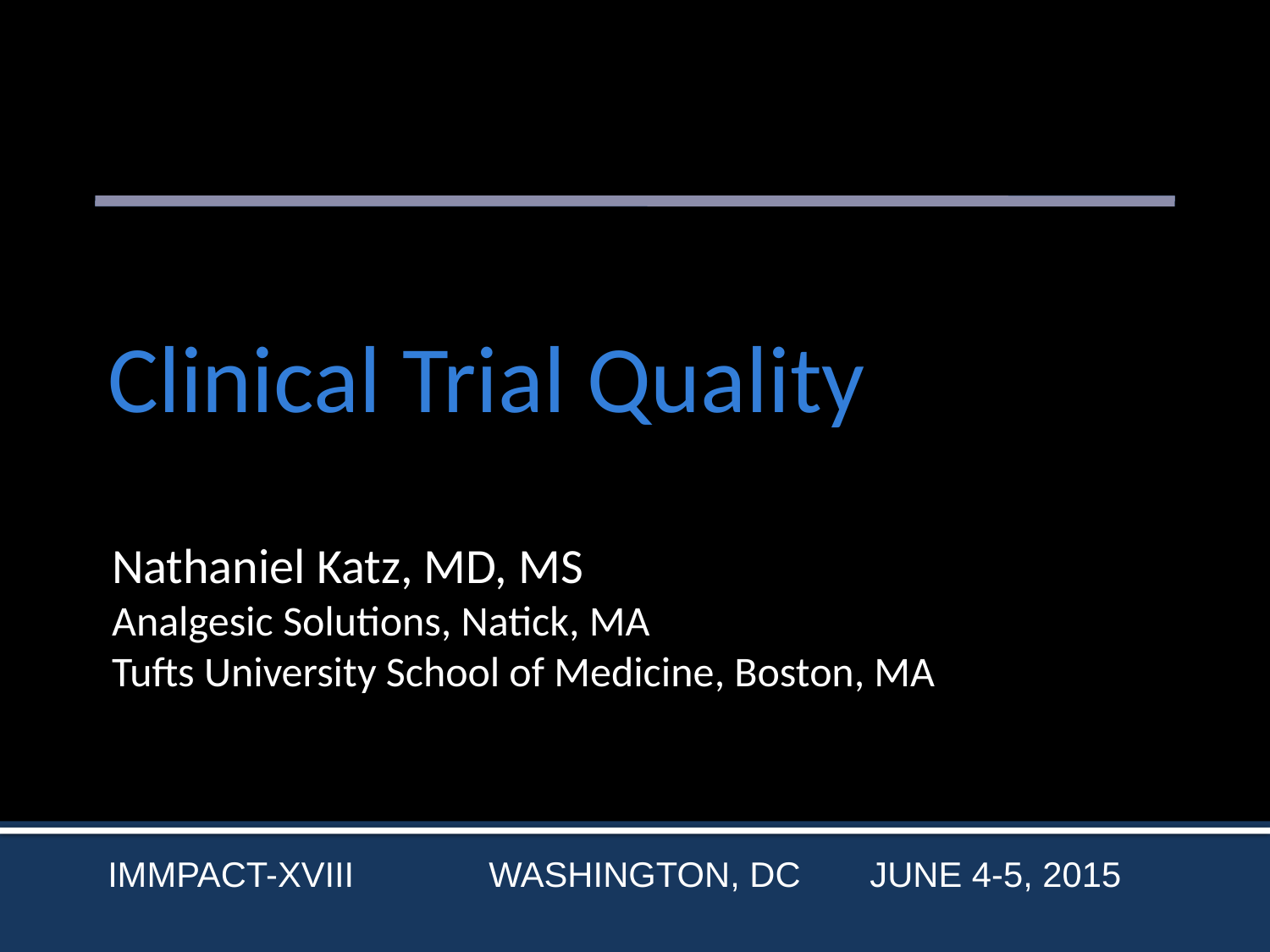

# Clinical Trial Quality
Nathaniel Katz, MD, MS
Analgesic Solutions, Natick, MA
Tufts University School of Medicine, Boston, MA
IMMPACT-XVIII		Washington, dc	June 4-5, 2015